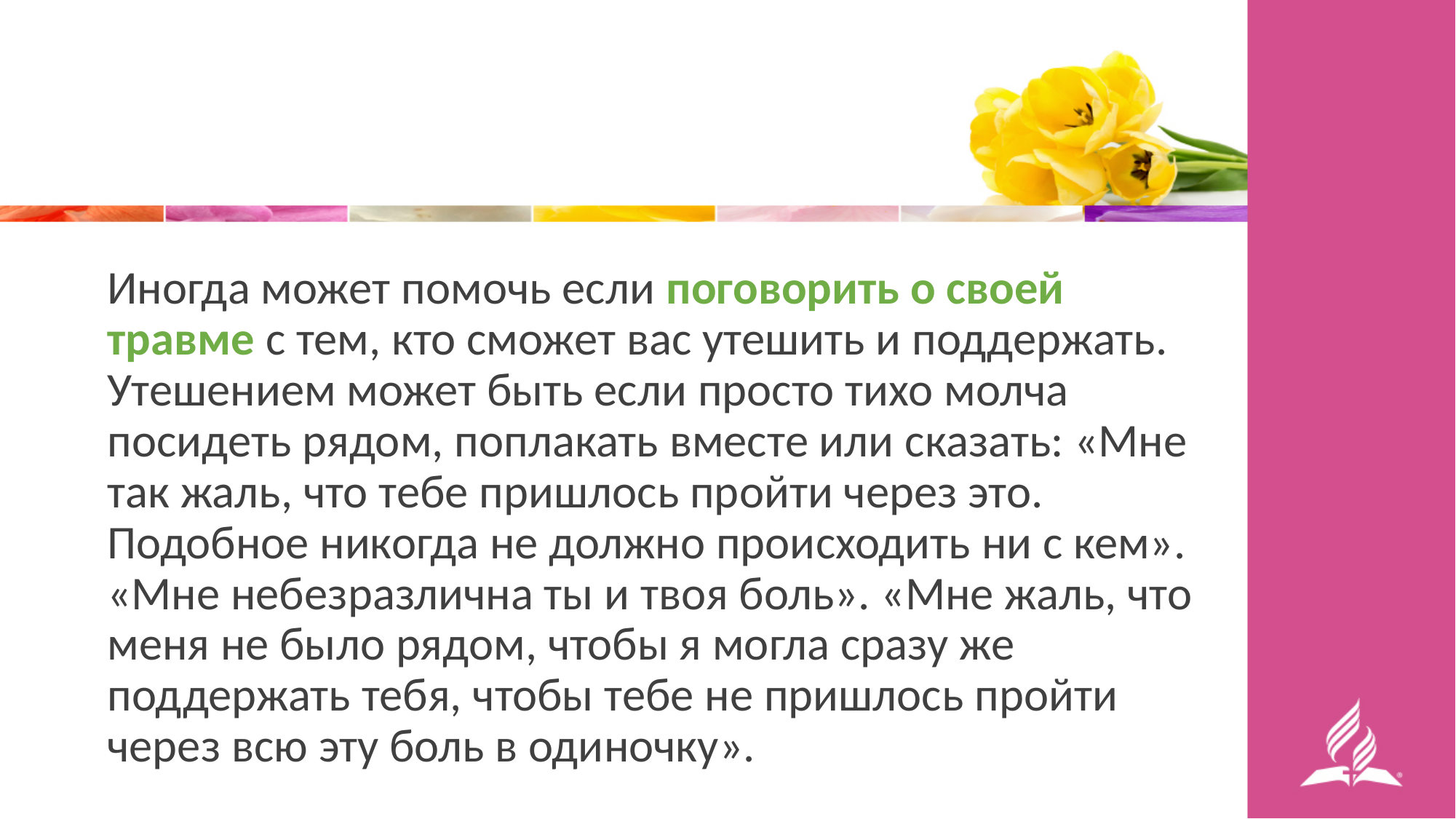

Иногда может помочь если поговорить о своей травме с тем, кто сможет вас утешить и поддержать. Утешением может быть если просто тихо молча посидеть рядом, поплакать вместе или сказать: «Мне так жаль, что тебе пришлось пройти через это. Подобное никогда не должно происходить ни с кем». «Мне небезразлична ты и твоя боль». «Мне жаль, что меня не было рядом, чтобы я могла сразу же поддержать тебя, чтобы тебе не пришлось пройти через всю эту боль в одиночку».